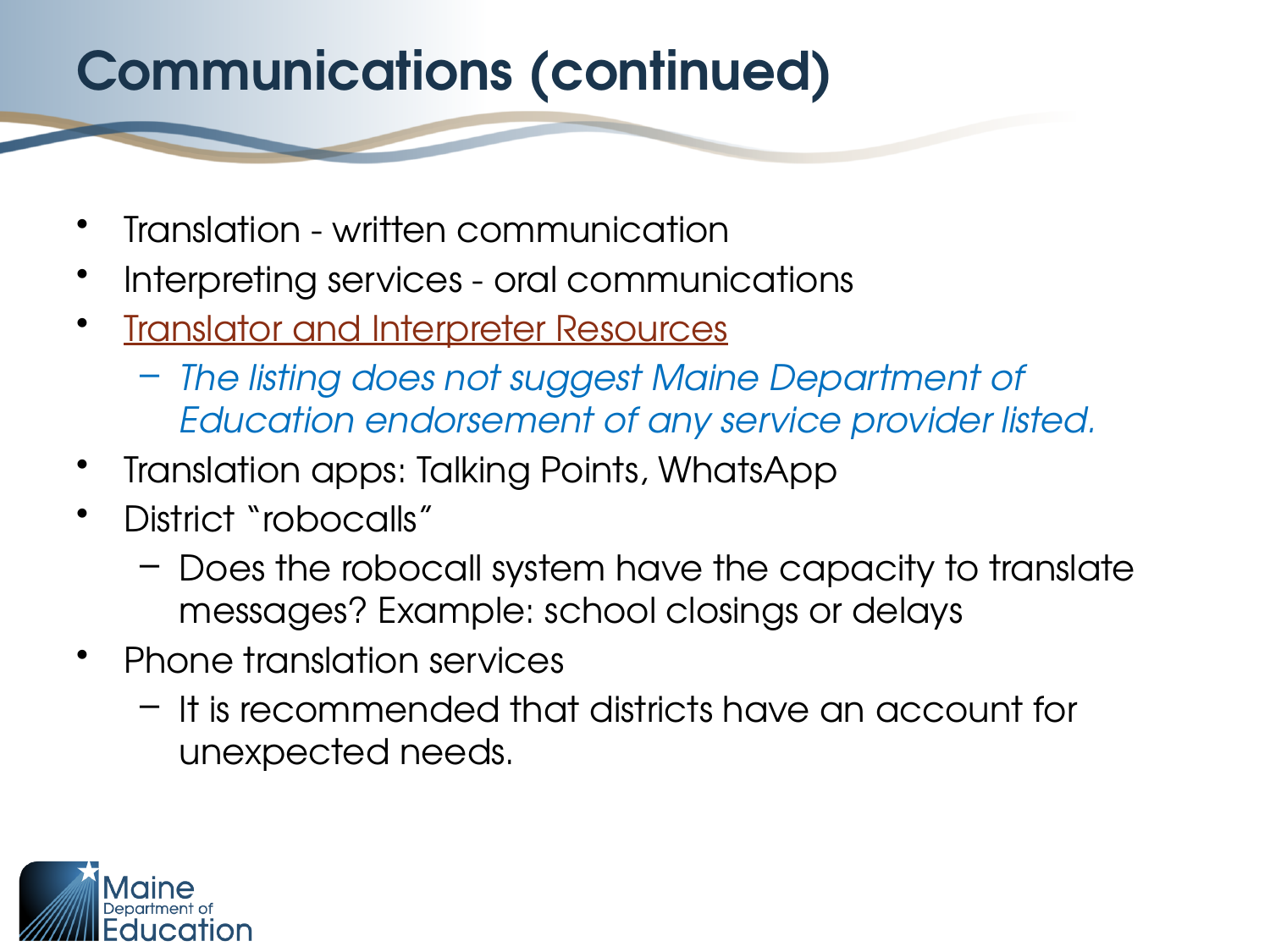

# Communications (continued)
Translation - written communication
Interpreting services - oral communications
Translator and Interpreter Resources
The listing does not suggest Maine Department of Education endorsement of any service provider listed.
Translation apps: Talking Points, WhatsApp
District “robocalls”
Does the robocall system have the capacity to translate messages? Example: school closings or delays
Phone translation services
It is recommended that districts have an account for unexpected needs.